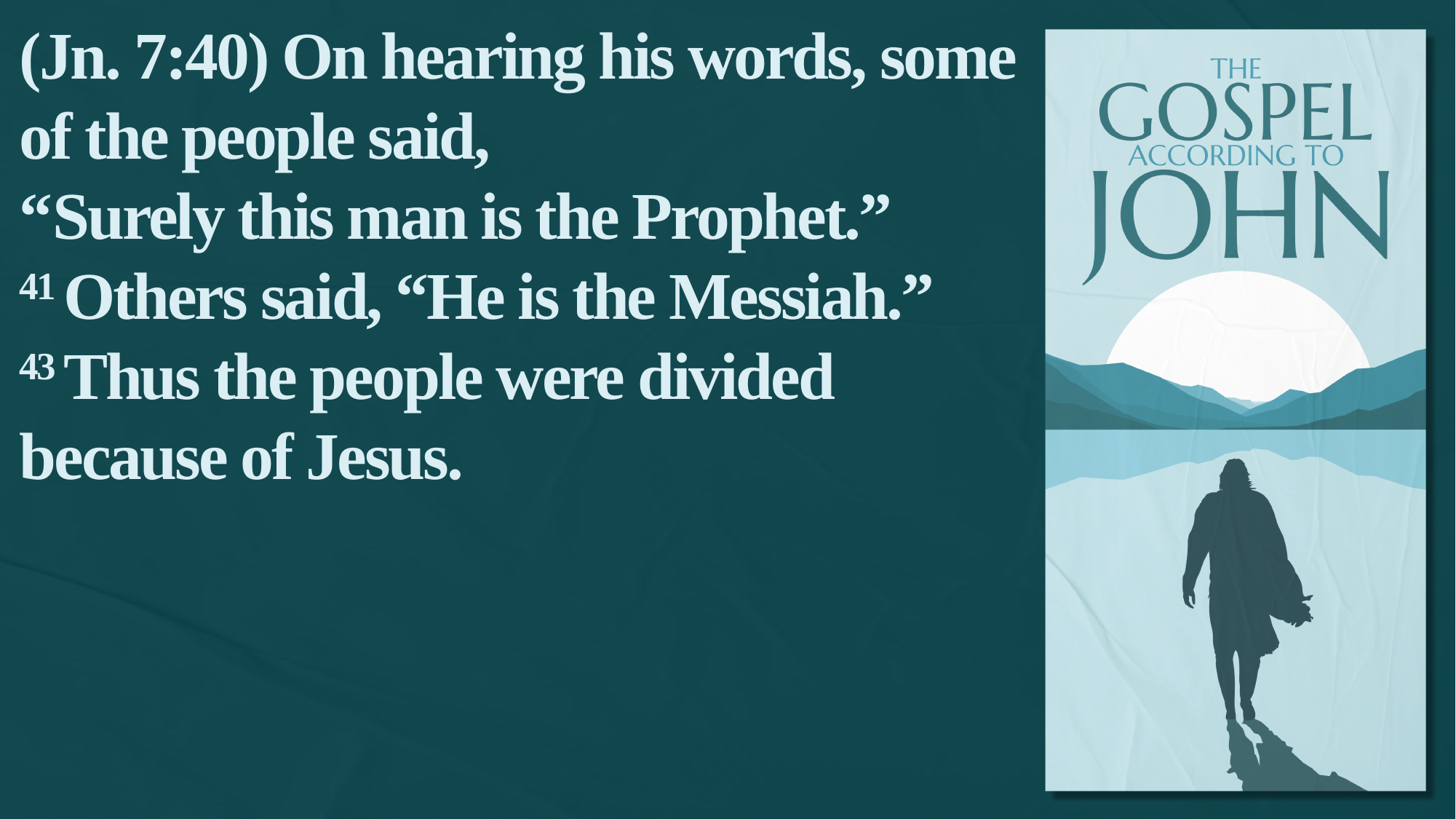

(Jn. 7:40) On hearing his words, some of the people said,
“Surely this man is the Prophet.”
41 Others said, “He is the Messiah.”
43 Thus the people were divided because of Jesus.